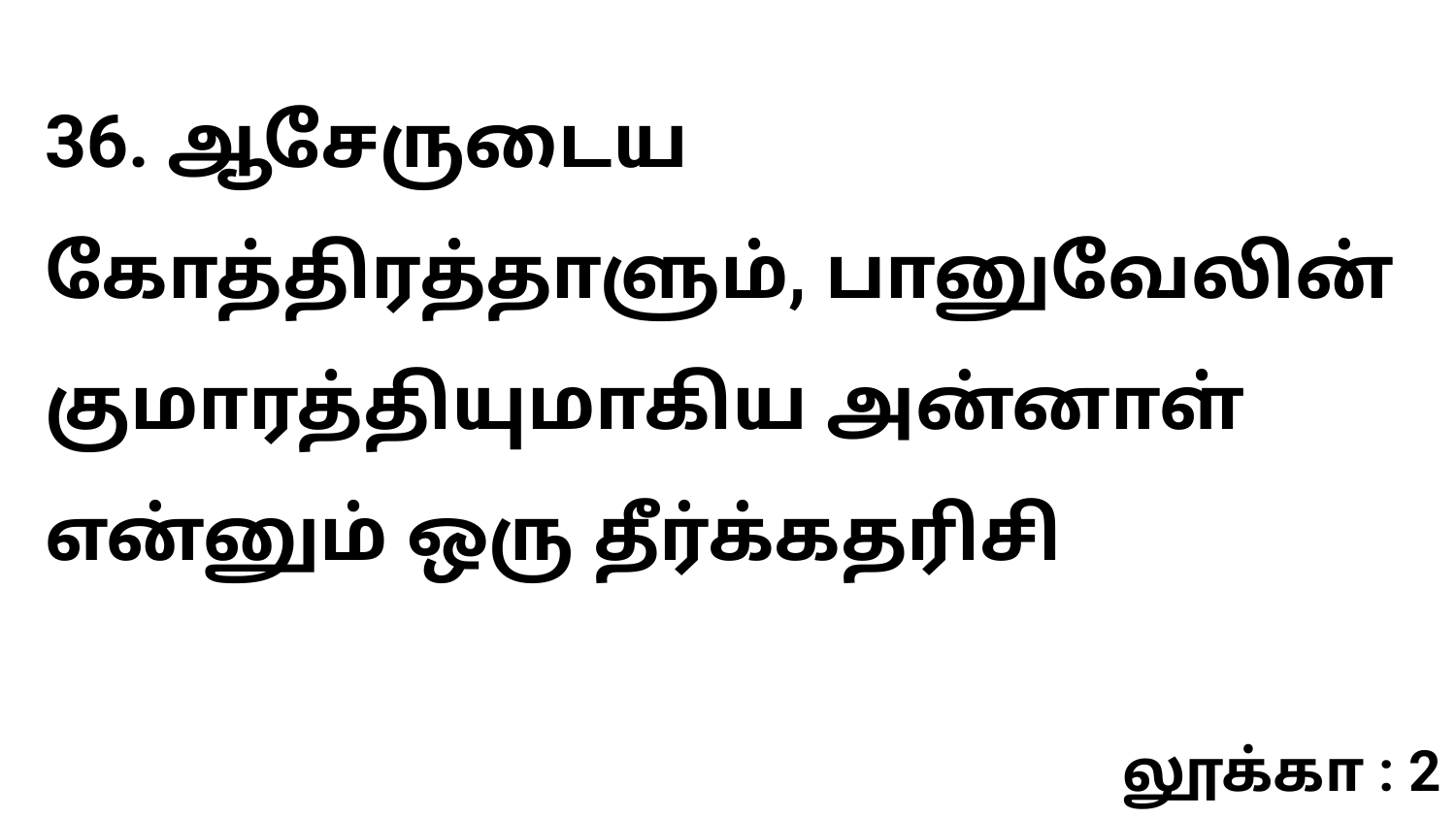

36. ஆசேருடைய கோத்திரத்தாளும், பானுவேலின் குமாரத்தியுமாகிய அன்னாள் என்னும் ஒரு தீர்க்கதரிசி
லூக்கா : 2